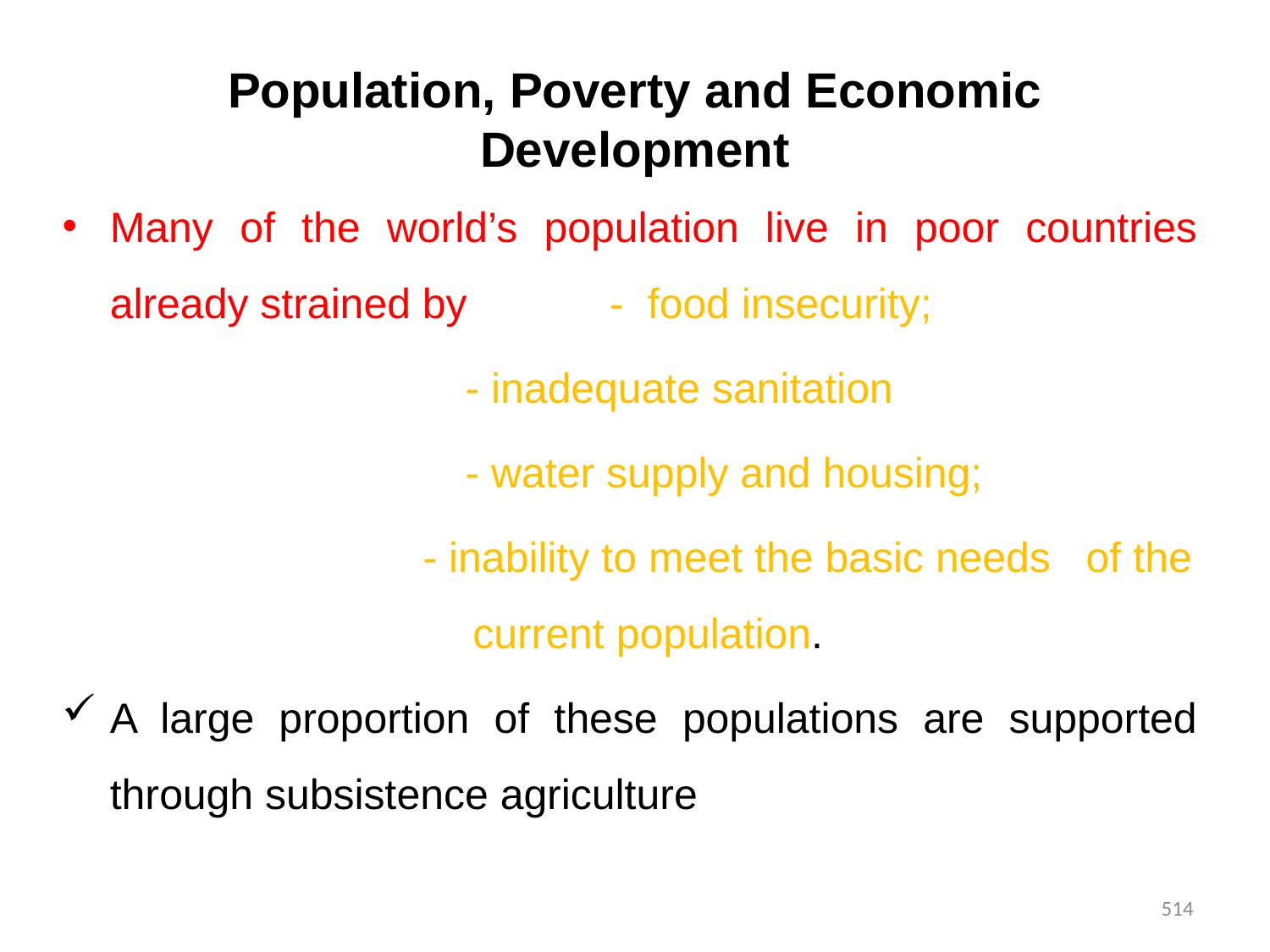

# Population, Poverty and Economic Development
Many of the world’s population live in poor countries already strained by            -  food insecurity;
                                  - inadequate sanitation
                                  - water supply and housing;
                              - inability to meet the basic needs   of the current population.
A large proportion of these populations are supported through subsistence agriculture
514